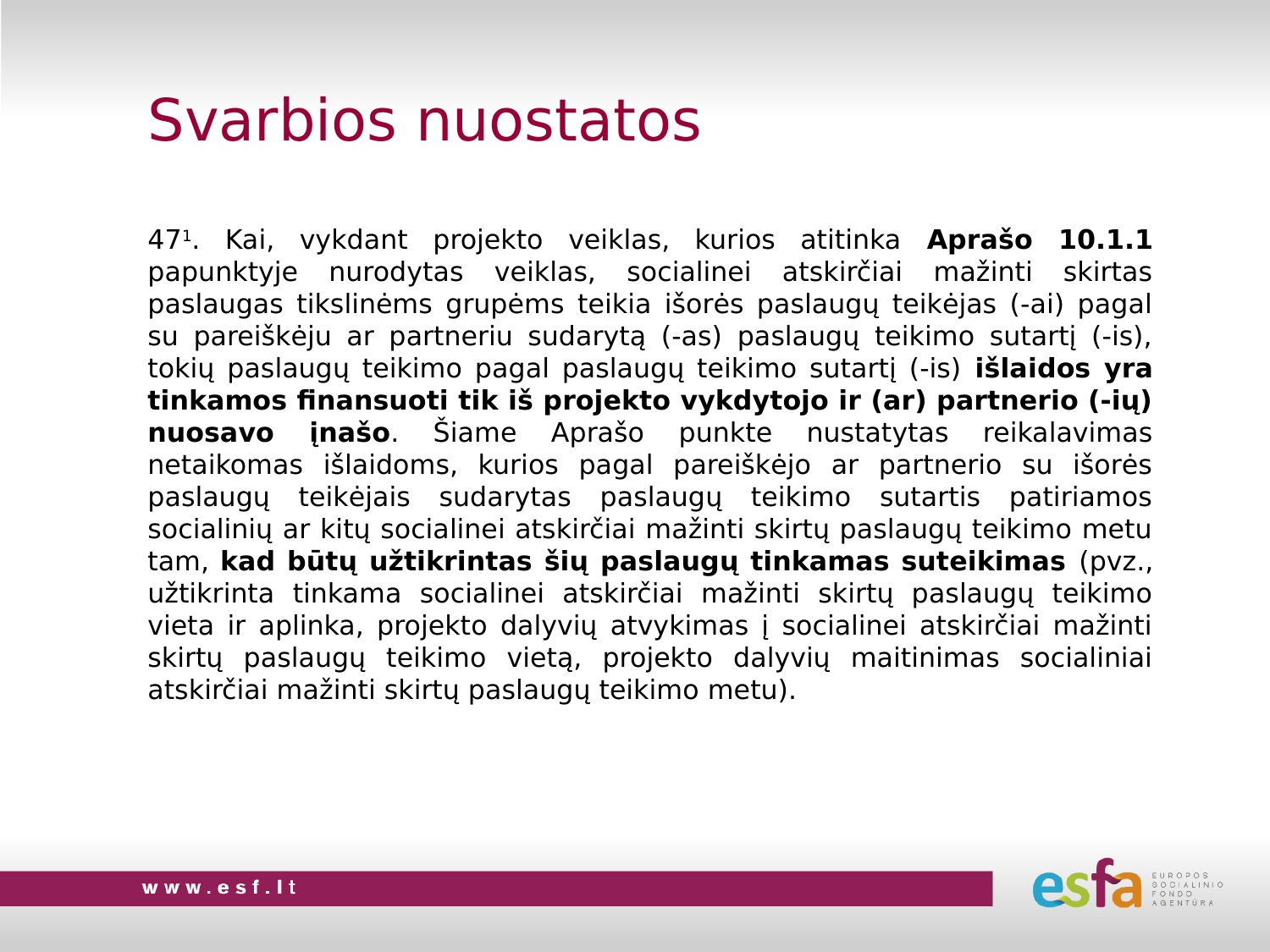

# Svarbios nuostatos
471. Kai, vykdant projekto veiklas, kurios atitinka Aprašo 10.1.1 papunktyje nurodytas veiklas, socialinei atskirčiai mažinti skirtas paslaugas tikslinėms grupėms teikia išorės paslaugų teikėjas (-ai) pagal su pareiškėju ar partneriu sudarytą (-as) paslaugų teikimo sutartį (-is), tokių paslaugų teikimo pagal paslaugų teikimo sutartį (-is) išlaidos yra tinkamos finansuoti tik iš projekto vykdytojo ir (ar) partnerio (-ių) nuosavo įnašo. Šiame Aprašo punkte nustatytas reikalavimas netaikomas išlaidoms, kurios pagal pareiškėjo ar partnerio su išorės paslaugų teikėjais sudarytas paslaugų teikimo sutartis patiriamos socialinių ar kitų socialinei atskirčiai mažinti skirtų paslaugų teikimo metu tam, kad būtų užtikrintas šių paslaugų tinkamas suteikimas (pvz., užtikrinta tinkama socialinei atskirčiai mažinti skirtų paslaugų teikimo vieta ir aplinka, projekto dalyvių atvykimas į socialinei atskirčiai mažinti skirtų paslaugų teikimo vietą, projekto dalyvių maitinimas socialiniai atskirčiai mažinti skirtų paslaugų teikimo metu).